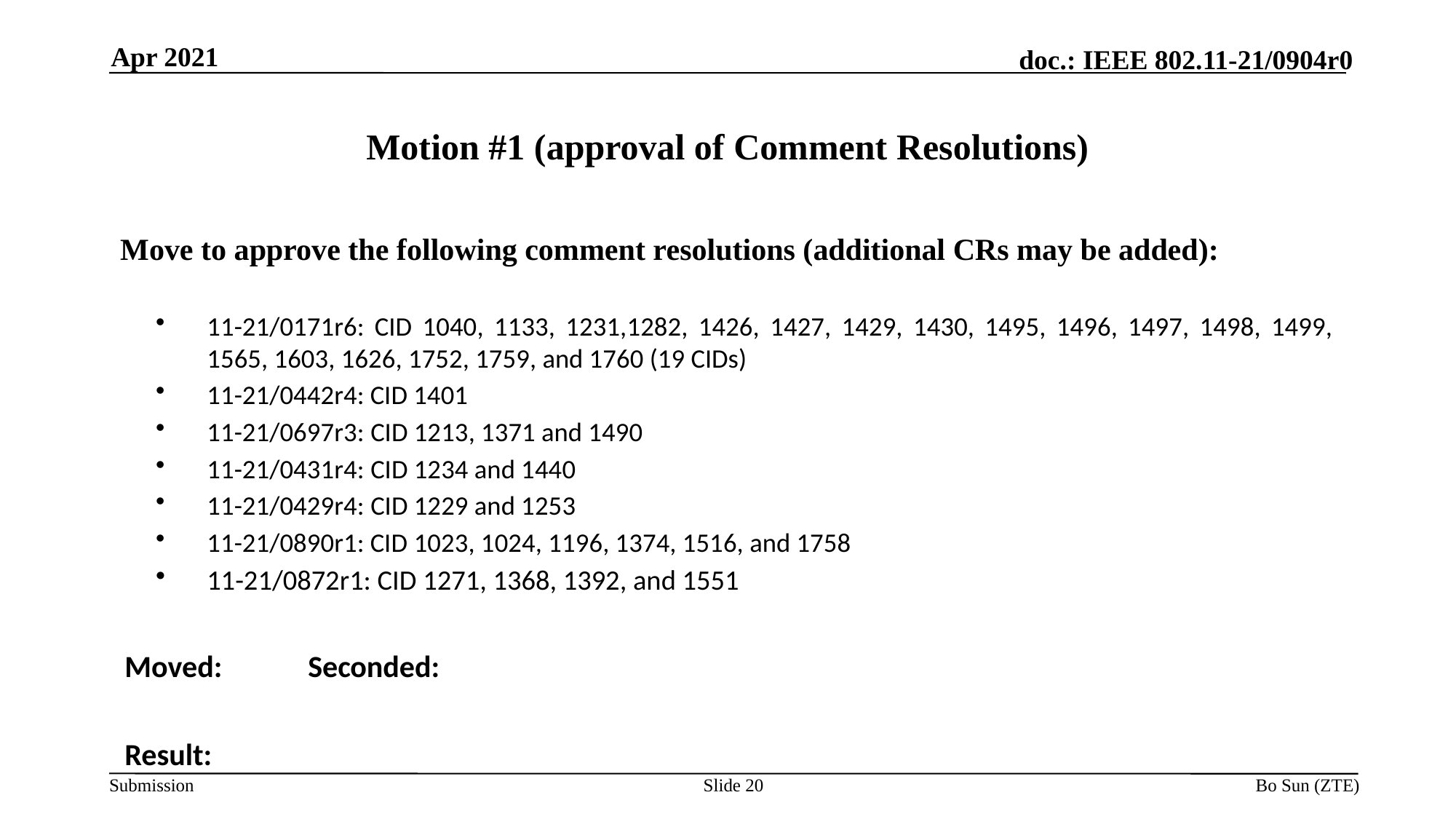

Apr 2021
# Motion #1 (approval of Comment Resolutions)

Move to approve the following comment resolutions (additional CRs may be added):

11-21/0171r6: CID 1040, 1133, 1231,1282, 1426, 1427, 1429, 1430, 1495, 1496, 1497, 1498, 1499, 1565, 1603, 1626, 1752, 1759, and 1760 (19 CIDs)
11-21/0442r4: CID 1401
11-21/0697r3: CID 1213, 1371 and 1490
11-21/0431r4: CID 1234 and 1440
11-21/0429r4: CID 1229 and 1253
11-21/0890r1: CID 1023, 1024, 1196, 1374, 1516, and 1758
11-21/0872r1: CID 1271, 1368, 1392, and 1551

Moved: 								Seconded:

Result:
Slide 20
Bo Sun (ZTE)